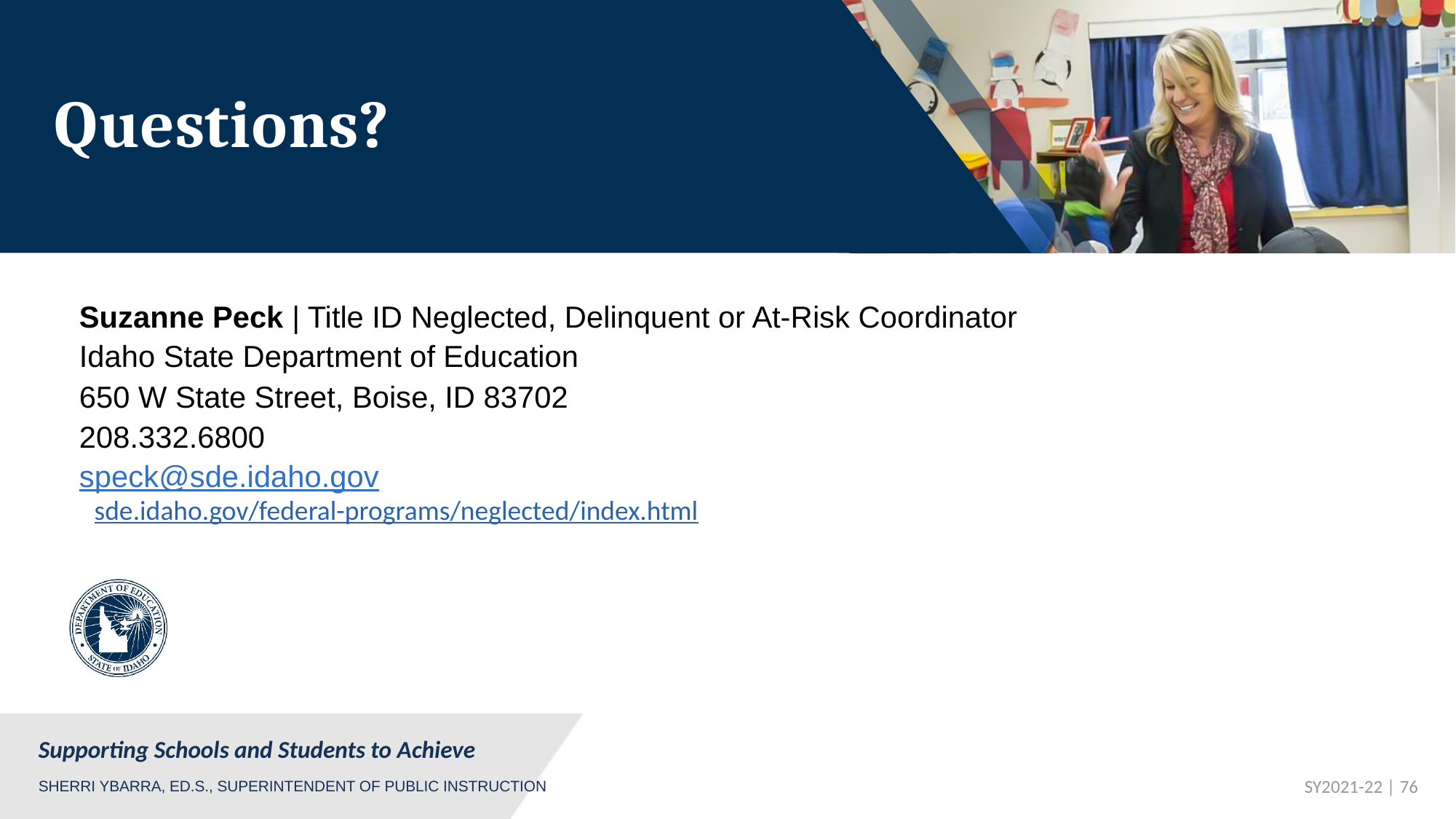

# Questions?
Suzanne Peck | Title ID Neglected, Delinquent or At-Risk Coordinator
Idaho State Department of Education
650 W State Street, Boise, ID 83702
208.332.6800
speck@sde.idaho.gov
sde.idaho.gov/federal-programs/neglected/index.html
 SY2021-22 | 76